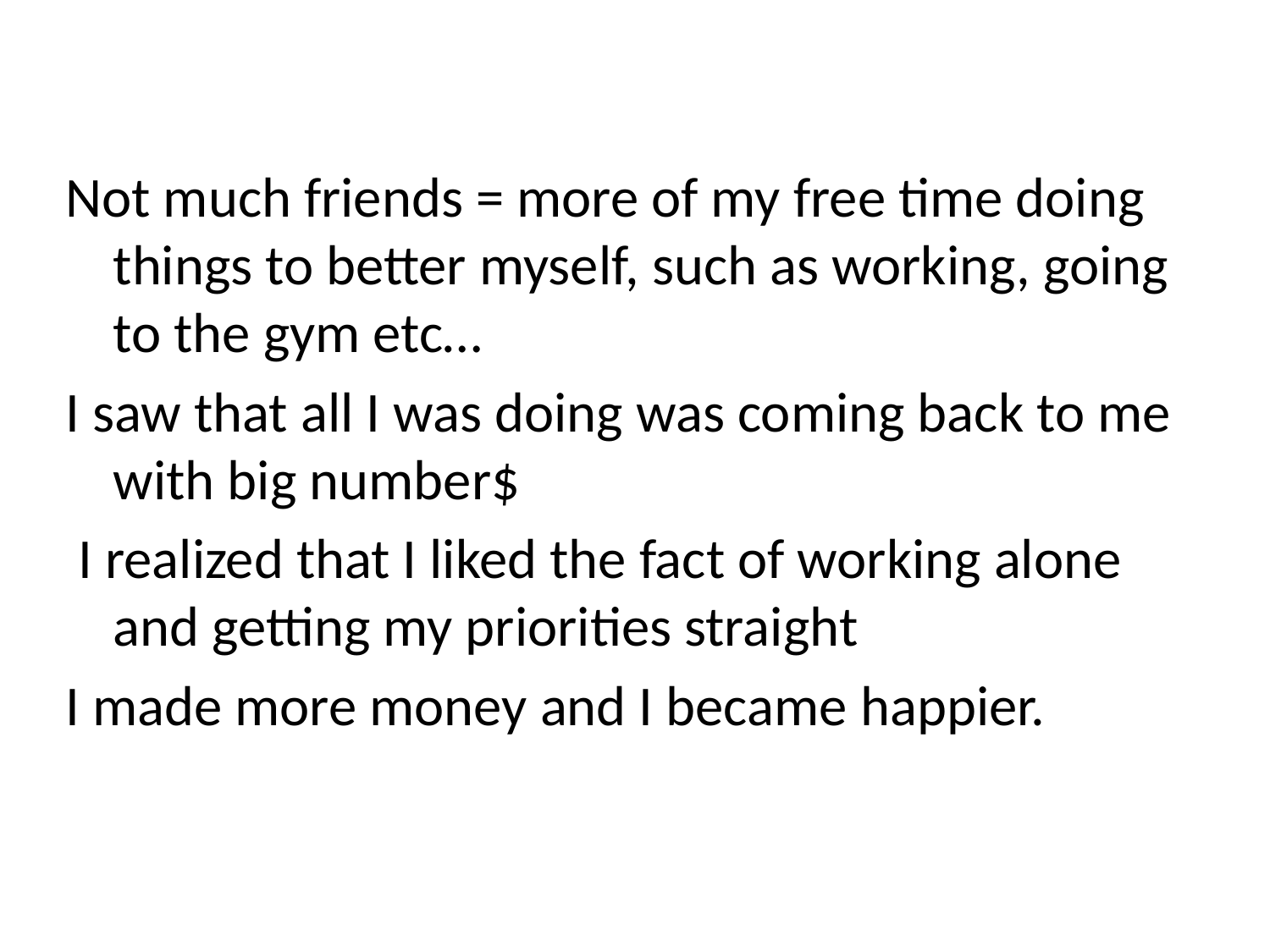

Not much friends = more of my free time doing things to better myself, such as working, going to the gym etc…
I saw that all I was doing was coming back to me with big number$
 I realized that I liked the fact of working alone and getting my priorities straight
I made more money and I became happier.